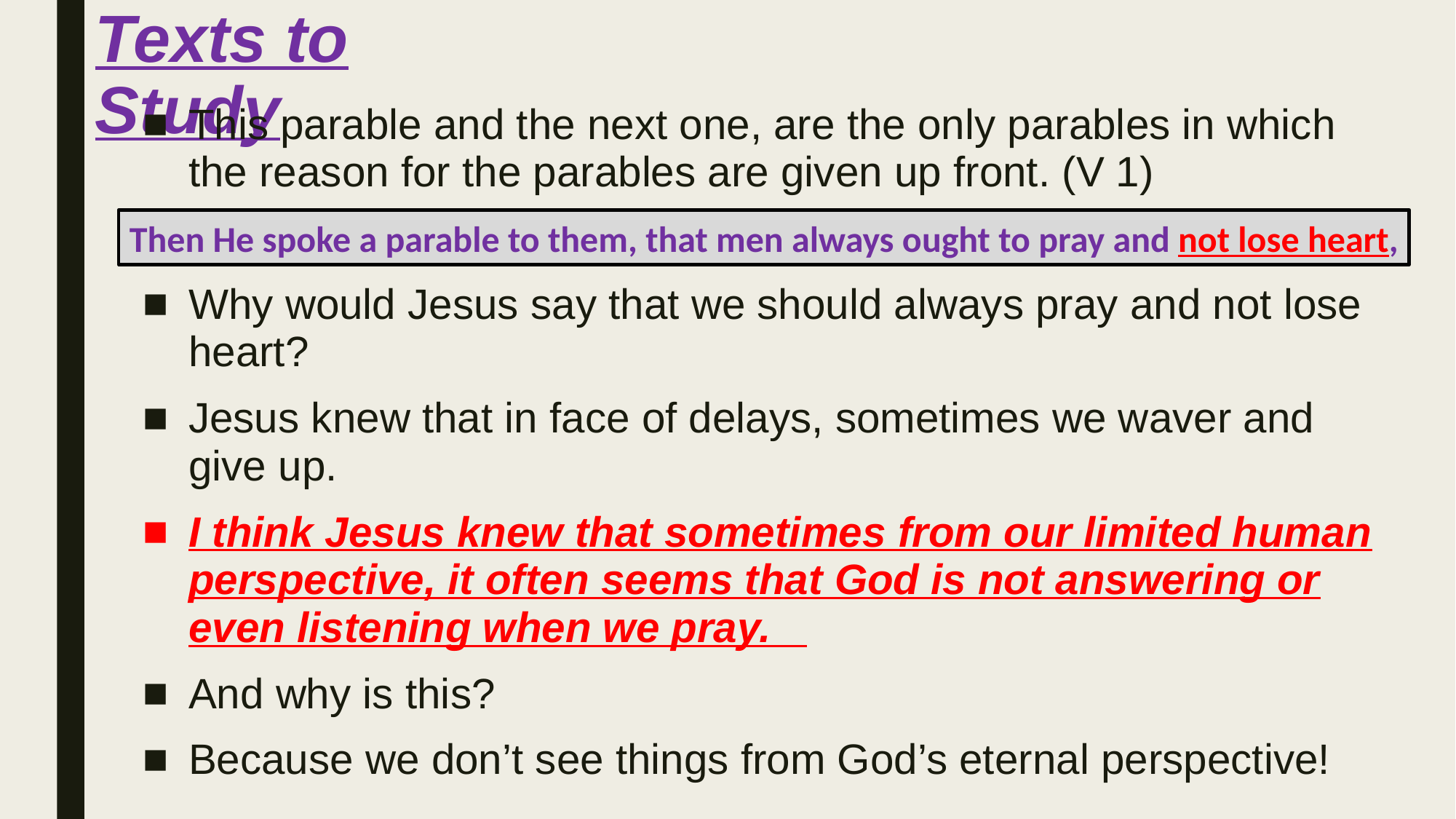

# Texts to Study
This parable and the next one, are the only parables in which the reason for the parables are given up front. (V 1)

Why would Jesus say that we should always pray and not lose heart?
Jesus knew that in face of delays, sometimes we waver and give up.
I think Jesus knew that sometimes from our limited human perspective, it often seems that God is not answering or even listening when we pray.
And why is this?
Because we don’t see things from God’s eternal perspective!
Then He spoke a parable to them, that men always ought to pray and not lose heart,